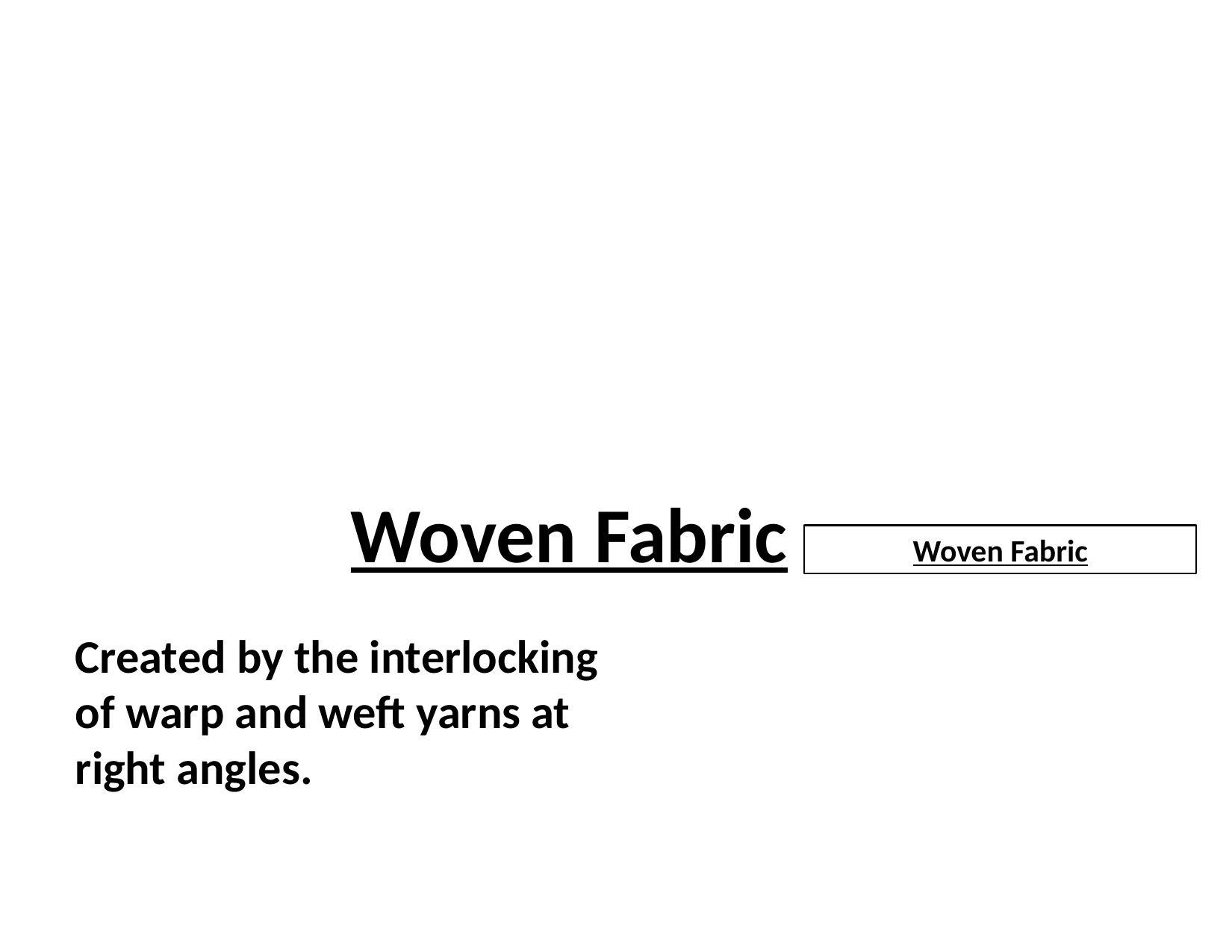

Woven Fabric
Woven Fabric
Created by the interlocking of warp and weft yarns at right angles.